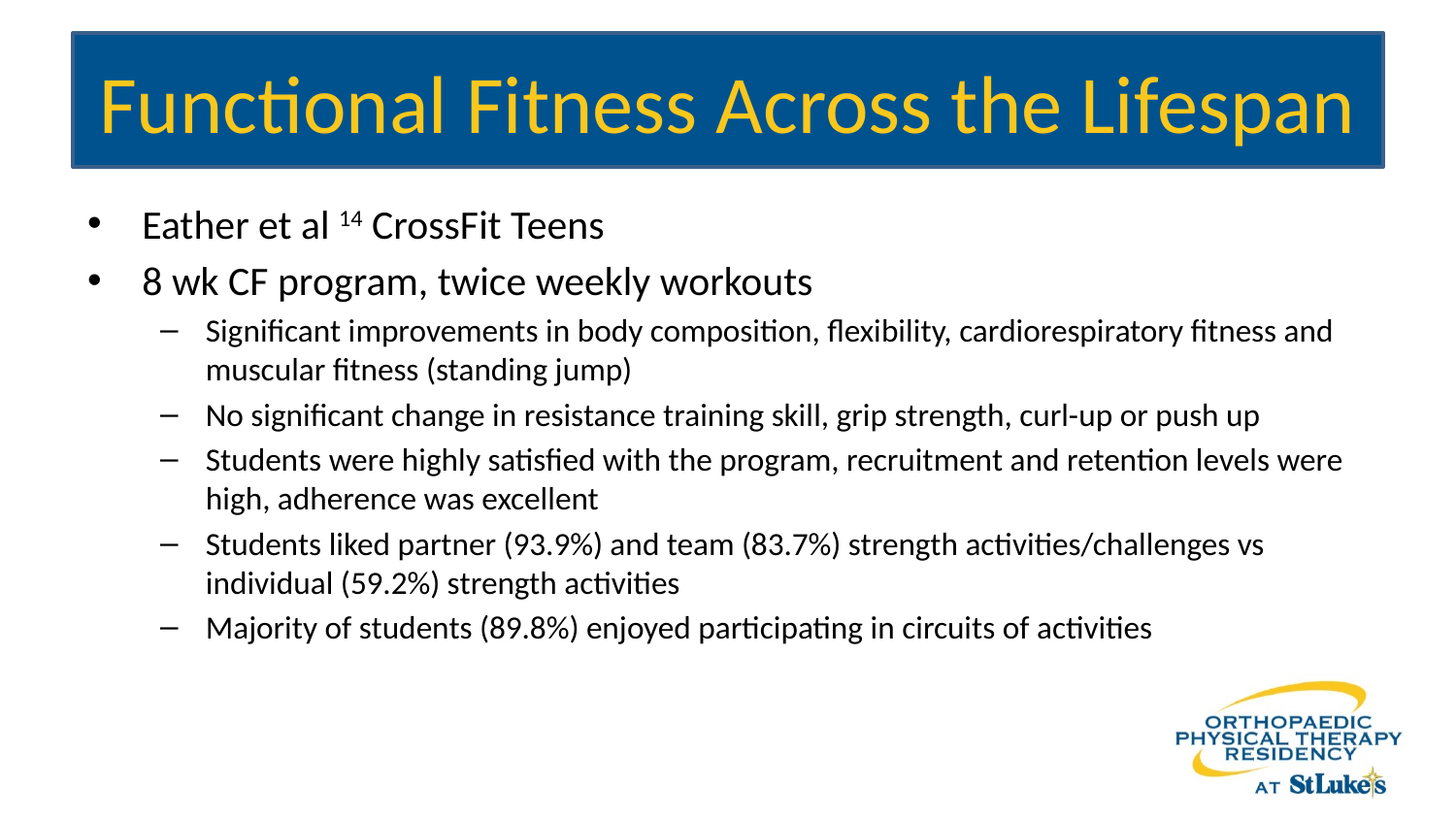

# Functional Fitness Across the Lifespan
Eather et al 14 CrossFit Teens
8 wk CF program, twice weekly workouts
Significant improvements in body composition, flexibility, cardiorespiratory fitness and muscular fitness (standing jump)
No significant change in resistance training skill, grip strength, curl-up or push up
Students were highly satisfied with the program, recruitment and retention levels were high, adherence was excellent
Students liked partner (93.9%) and team (83.7%) strength activities/challenges vs individual (59.2%) strength activities
Majority of students (89.8%) enjoyed participating in circuits of activities